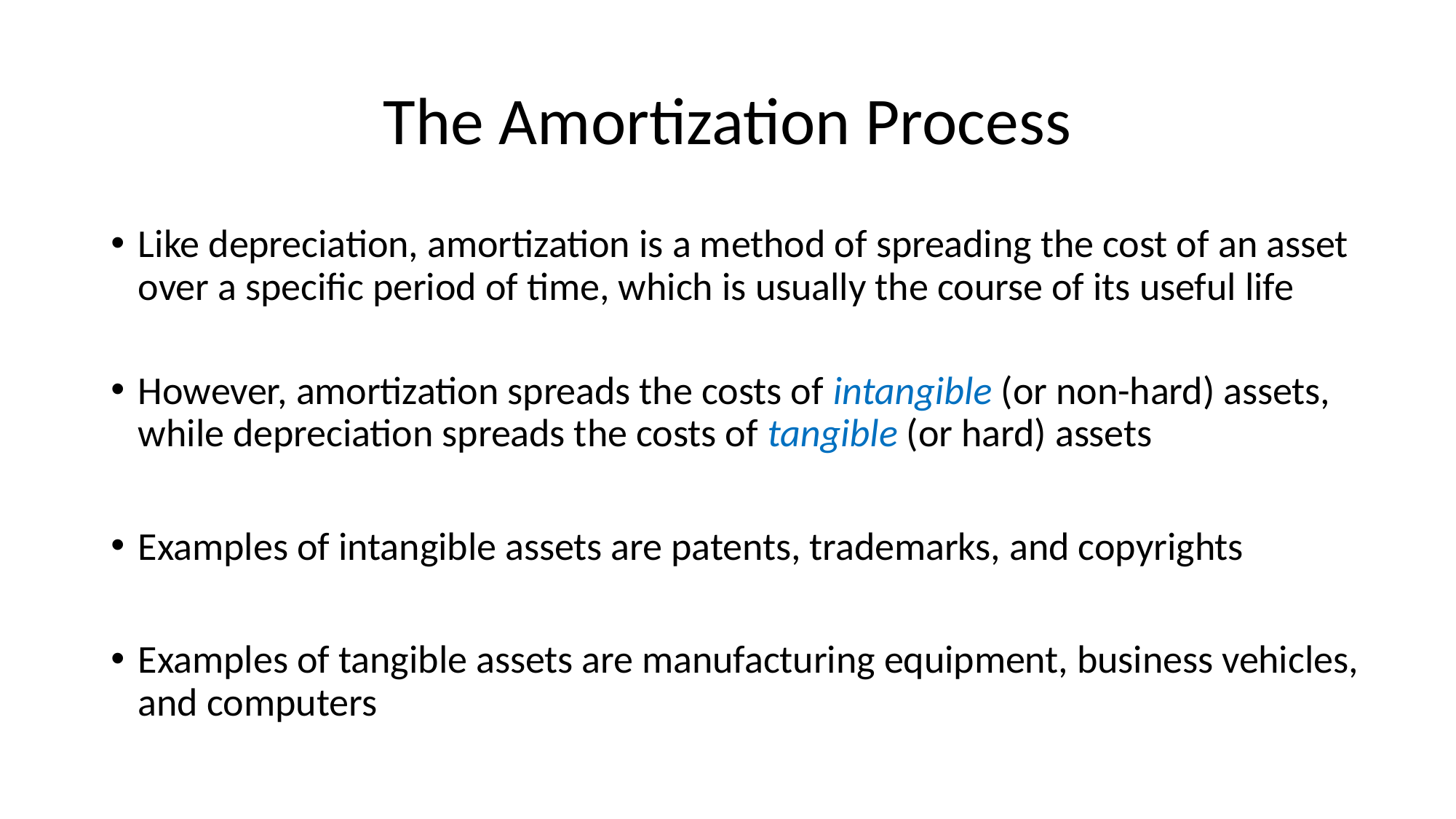

# The Amortization Process
Like depreciation, amortization is a method of spreading the cost of an asset over a specific period of time, which is usually the course of its useful life

However, amortization spreads the costs of intangible (or non-hard) assets, while depreciation spreads the costs of tangible (or hard) assets

Examples of intangible assets are patents, trademarks, and copyrights

Examples of tangible assets are manufacturing equipment, business vehicles, and computers